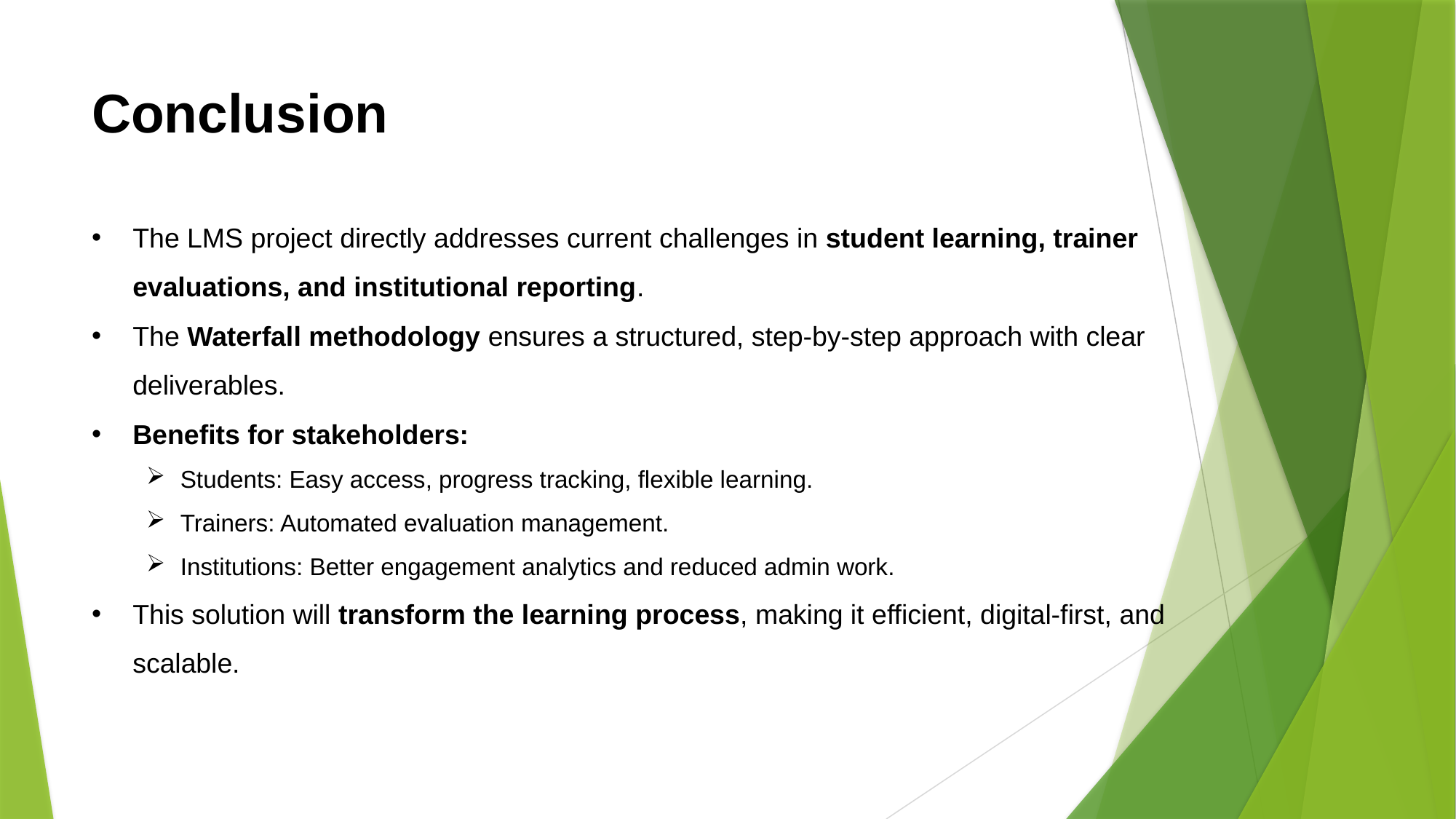

# Conclusion
The LMS project directly addresses current challenges in student learning, trainer evaluations, and institutional reporting.
The Waterfall methodology ensures a structured, step-by-step approach with clear deliverables.
Benefits for stakeholders:
Students: Easy access, progress tracking, flexible learning.
Trainers: Automated evaluation management.
Institutions: Better engagement analytics and reduced admin work.
This solution will transform the learning process, making it efficient, digital-first, and scalable.